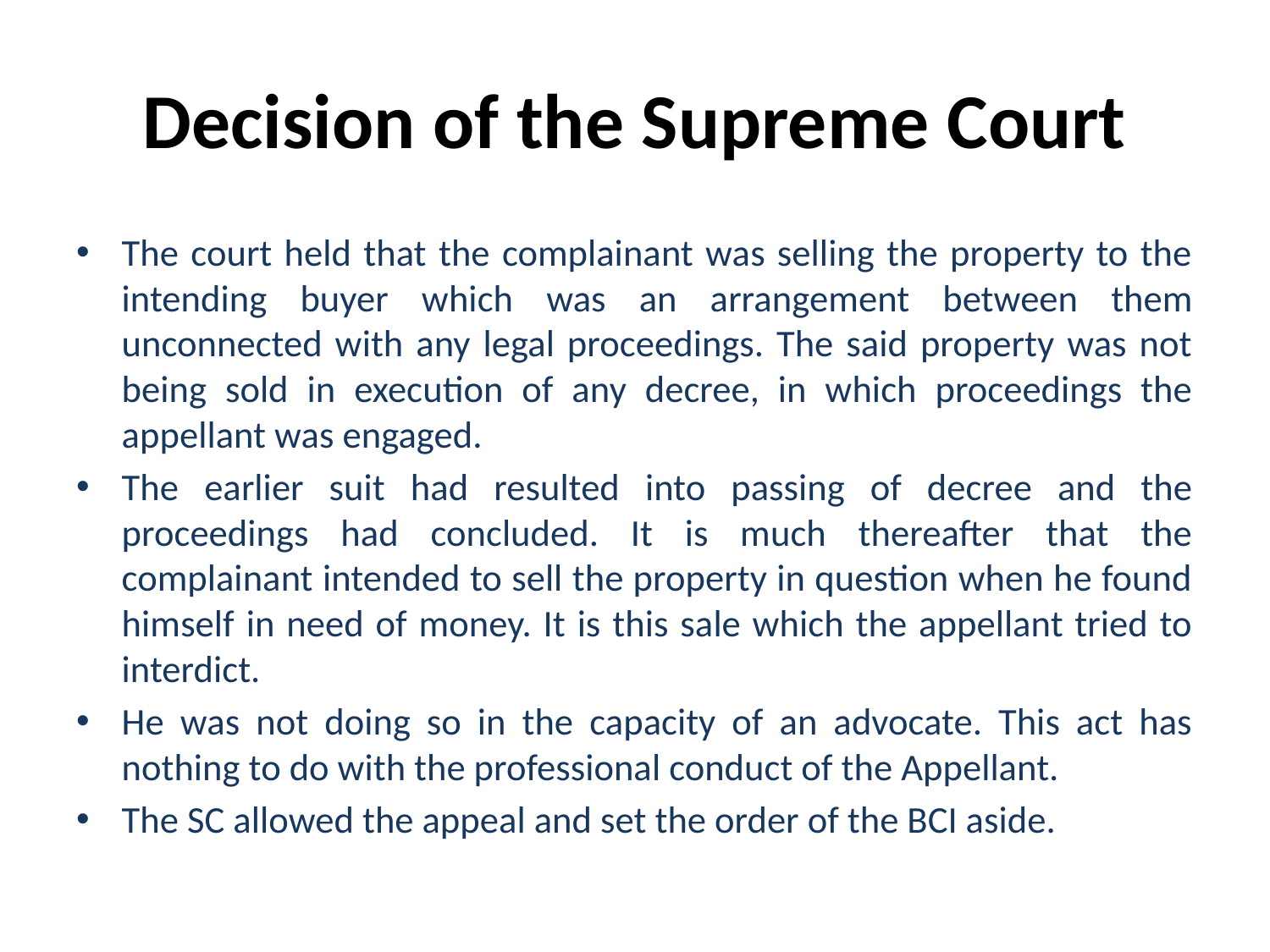

# Decision of the Supreme Court
The court held that the complainant was selling the property to the intending buyer which was an arrangement between them unconnected with any legal proceedings. The said property was not being sold in execution of any decree, in which proceedings the appellant was engaged.
The earlier suit had resulted into passing of decree and the proceedings had concluded. It is much thereafter that the complainant intended to sell the property in question when he found himself in need of money. It is this sale which the appellant tried to interdict.
He was not doing so in the capacity of an advocate. This act has nothing to do with the professional conduct of the Appellant.
The SC allowed the appeal and set the order of the BCI aside.